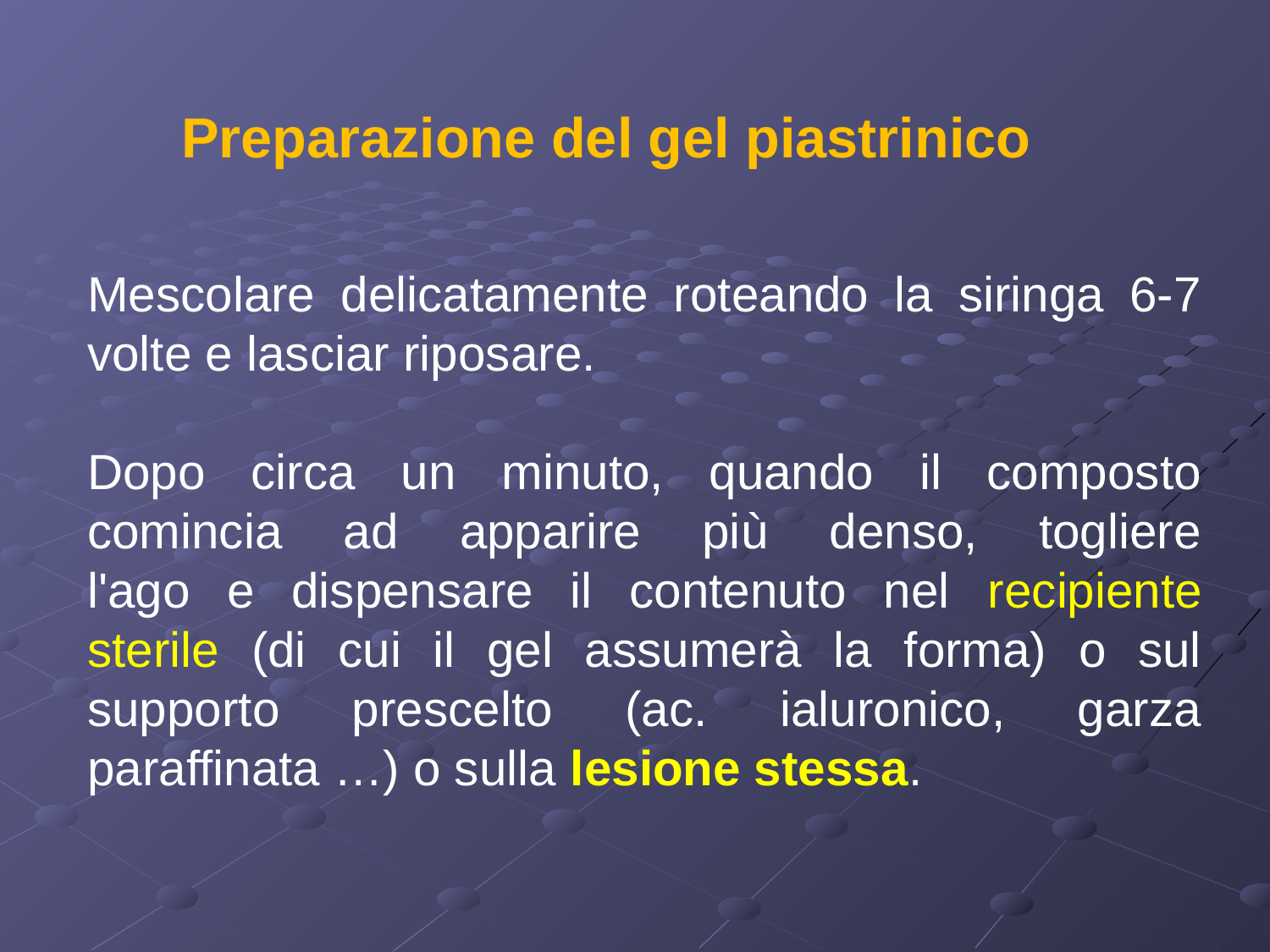

Preparazione del gel piastrinico

Mescolare delicatamente roteando la siringa 6-7 volte e lasciar riposare.

Dopo circa un minuto, quando il composto
comincia ad apparire più denso, togliere
l'ago e dispensare il contenuto nel recipiente
sterile (di cui il gel assumerà la forma) o sul
supporto prescelto (ac. ialuronico, garza
paraffinata …) o sulla lesione stessa.